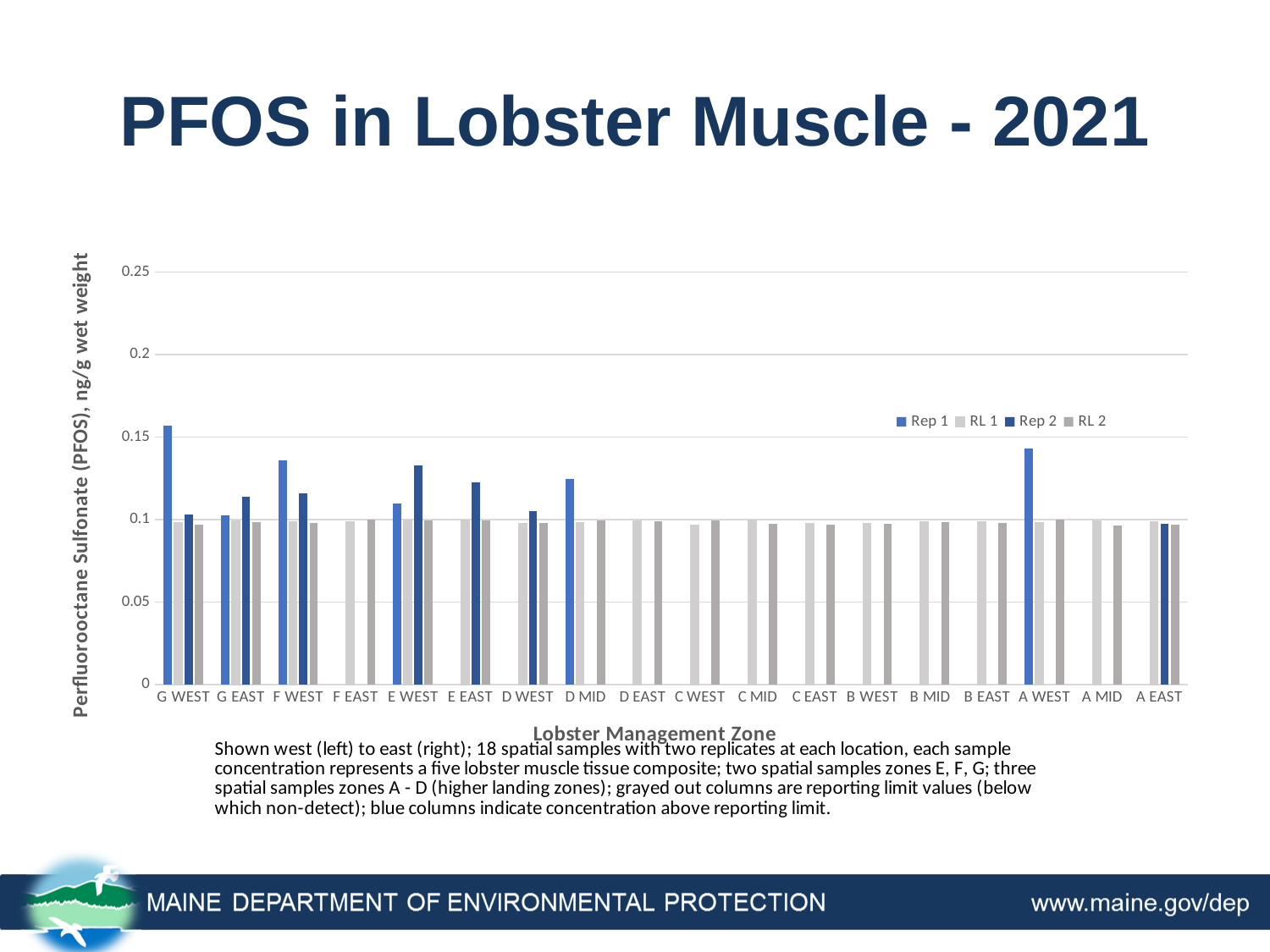

# PFOS in Lobster Muscle - 2021

### Chart

| Category |  |  |  |  |
|---|---|---|---|---|
| G WEST | 0.157 | 0.0985 | 0.1033 | 0.0971 |
| G EAST | 0.1025 | 0.0995 | 0.1138 | 0.0985 |
| F WEST | 0.1359 | 0.099 | 0.1162 | 0.098 |
| F EAST | None | 0.099 | None | 0.1 |
| E WEST | 0.1098 | 0.1 | 0.1329 | 0.0995 |
| E EAST | None | 0.1 | 0.1226 | 0.0995 |
| D WEST | None | 0.0976 | 0.1054 | 0.098 |
| D MID | 0.1249 | 0.0985 | None | 0.0995 |
| D EAST | None | 0.0995 | None | 0.099 |
| C WEST | None | 0.0966 | None | 0.0995 |
| C MID | None | 0.1 | None | 0.0976 |
| C EAST | None | 0.0976 | None | 0.0971 |
| B WEST | None | 0.0976 | None | 0.0976 |
| B MID | None | 0.099 | None | 0.0985 |
| B EAST | None | 0.099 | None | 0.098 |
| A WEST | 0.143 | 0.0985 | None | 0.1 |
| A MID | None | 0.0995 | None | 0.0966 |
| A EAST | None | 0.099 | 0.0977 | 0.0971 |